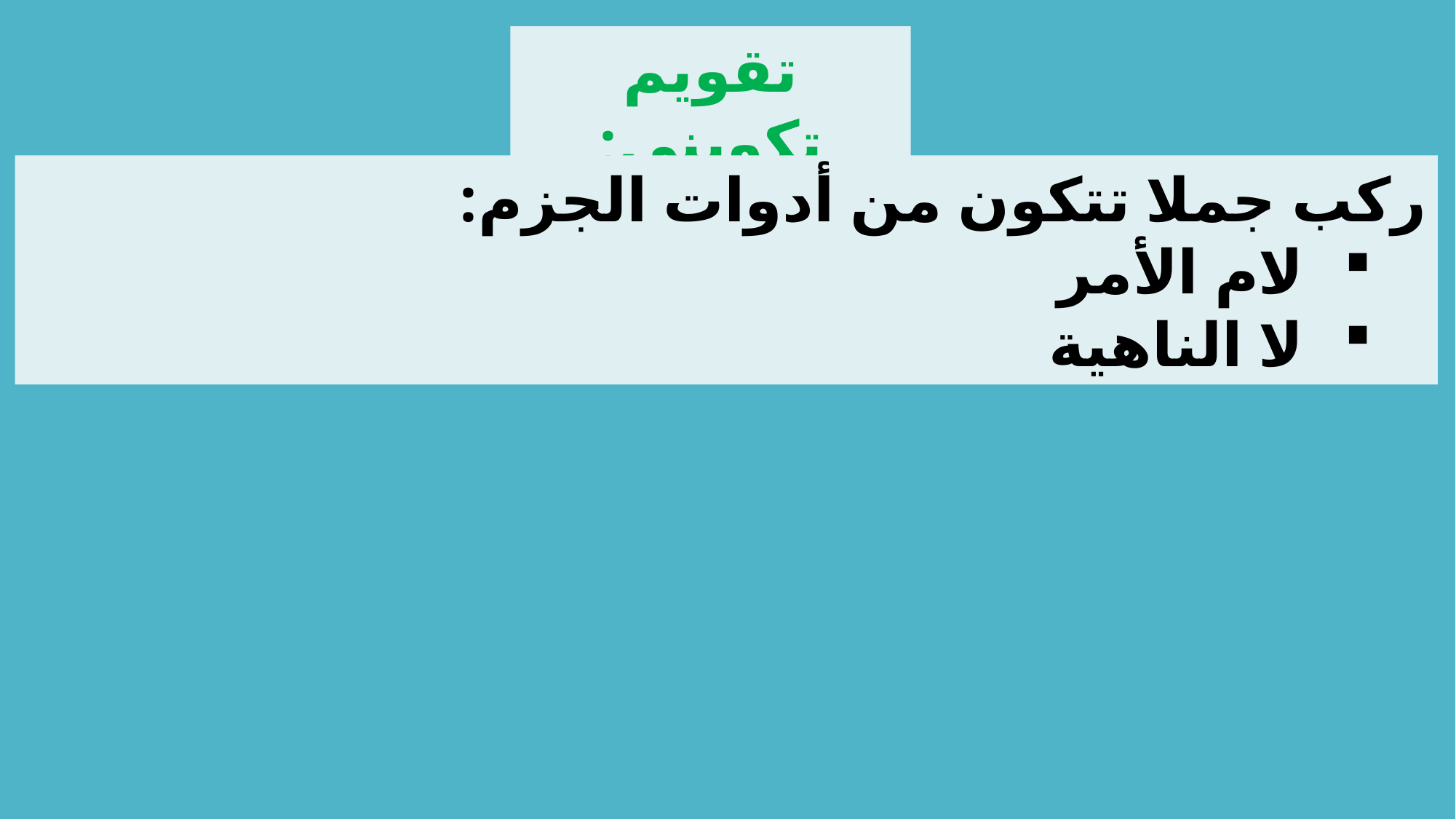

تقويم تكويني:
ركب جملا تتكون من أدوات الجزم:
لام الأمر
لا الناهية